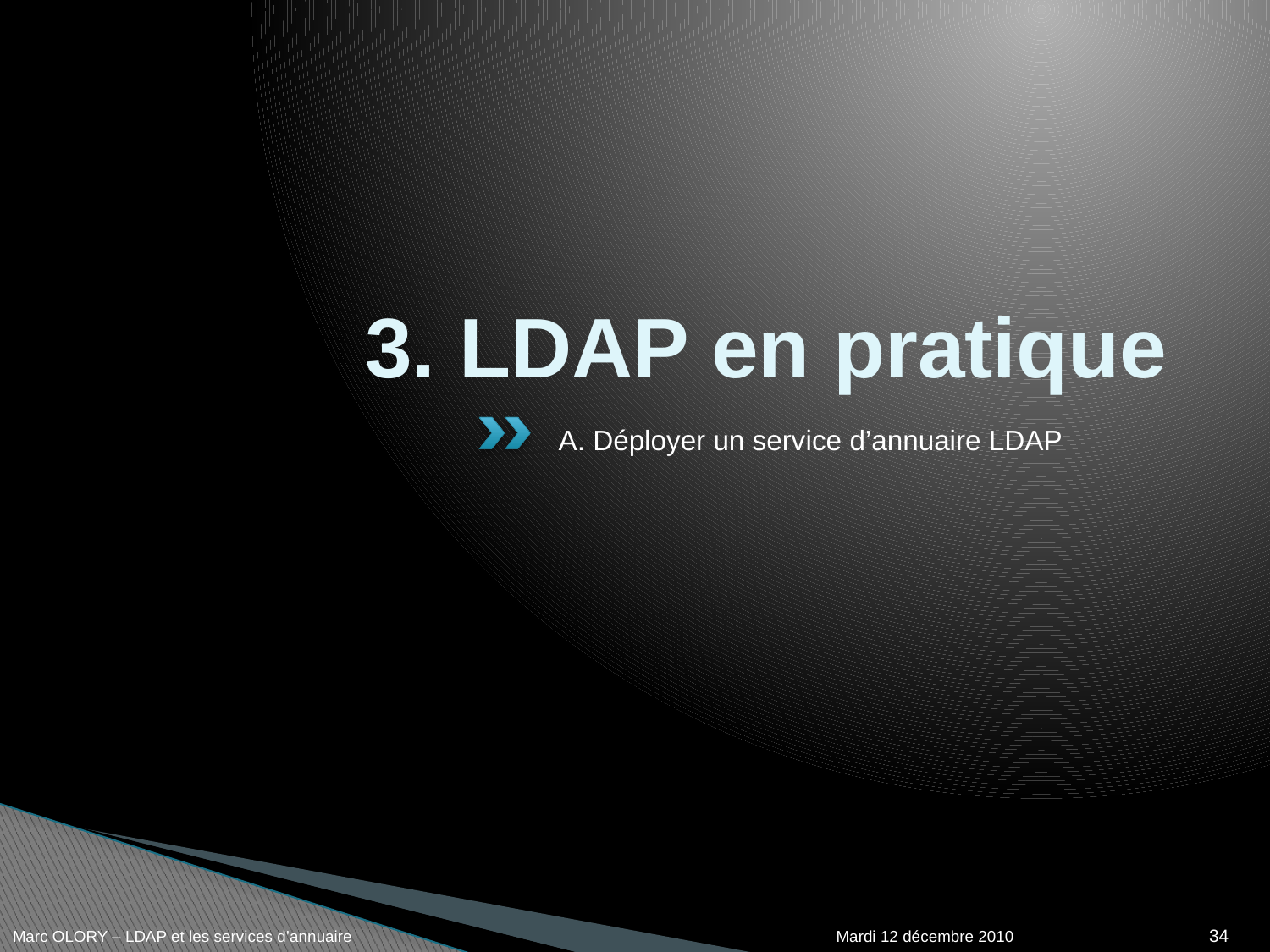

# 3. LDAP en pratique
A. Déployer un service d’annuaire LDAP

Marc OLORY – LDAP et les services d’annuaire
Mardi 12 décembre 2010
34